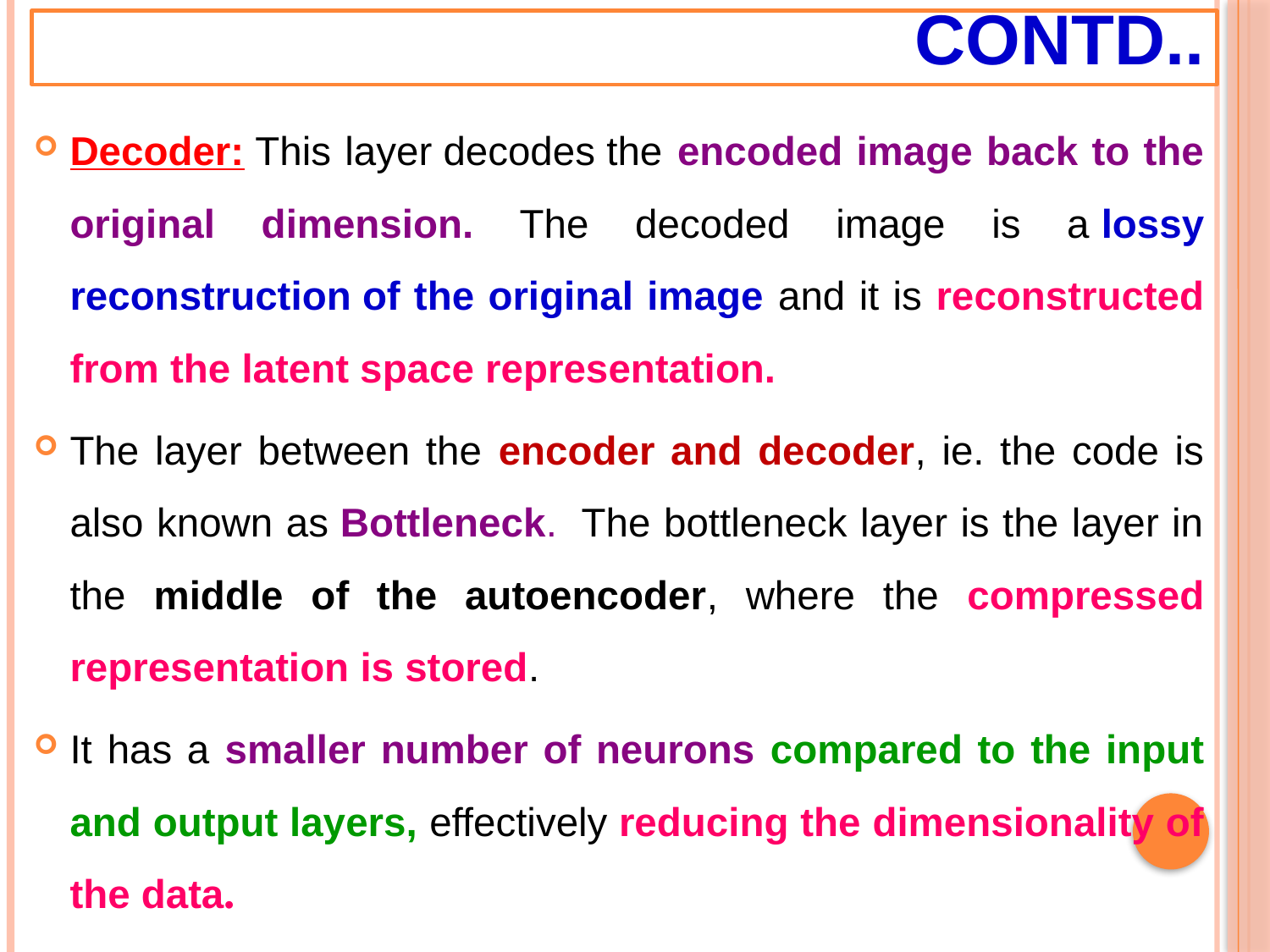

# Contd..
Decoder: This layer decodes the encoded image back to the original dimension. The decoded image is a lossy reconstruction of the original image and it is reconstructed from the latent space representation.
The layer between the encoder and decoder, ie. the code is also known as Bottleneck.  The bottleneck layer is the layer in the middle of the autoencoder, where the compressed representation is stored.
It has a smaller number of neurons compared to the input and output layers, effectively reducing the dimensionality of the data.